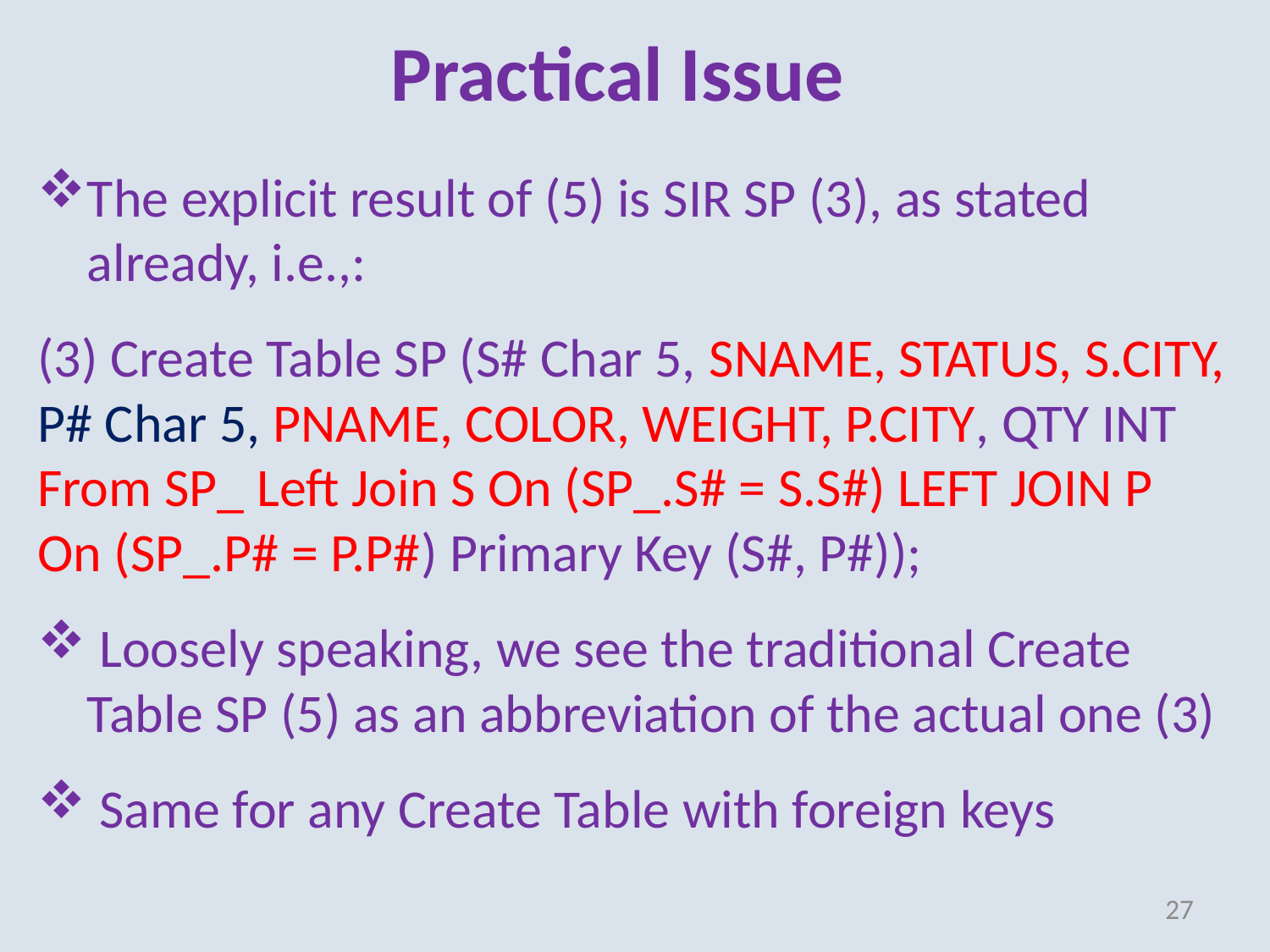

# Practical Issue
The explicit result of (5) is SIR SP (3), as stated already, i.e.,:
(3) Create Table SP (S# Char 5, SNAME, STATUS, S.CITY, P# Char 5, PNAME, COLOR, WEIGHT, P.CITY, QTY INT From SP_ Left Join S On (SP_.S# = S.S#) LEFT JOIN P On (SP_.P# = P.P#) Primary Key (S#, P#));
 Loosely speaking, we see the traditional Create Table SP (5) as an abbreviation of the actual one (3)
 Same for any Create Table with foreign keys

27